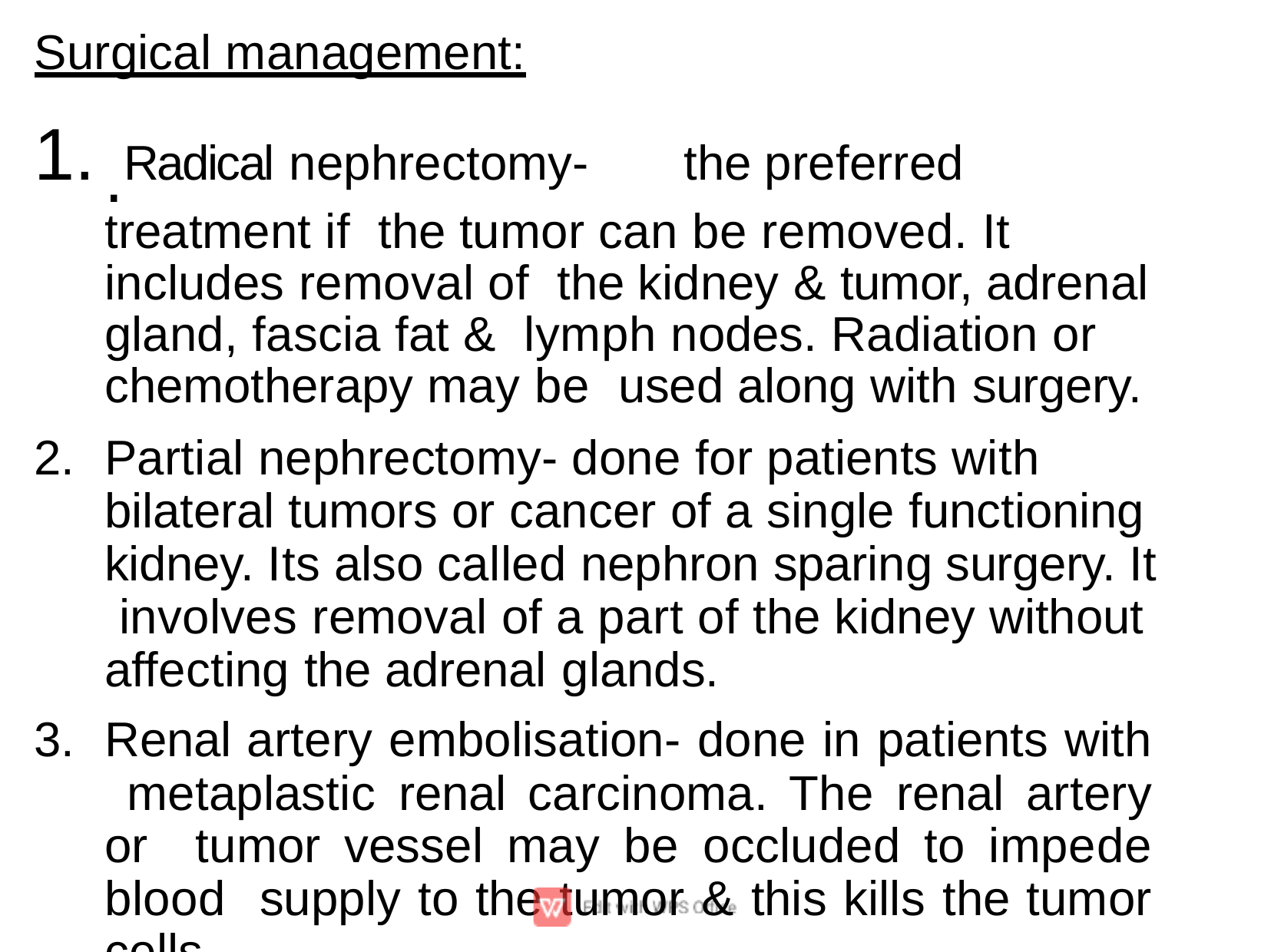

# Surgical management:
.Radical nephrectomy-	the preferred treatment if  the tumor can be removed. It includes removal of  the kidney & tumor, adrenal gland, fascia fat &  lymph nodes. Radiation or chemotherapy may be  used along with surgery.
Partial nephrectomy- done for patients with  bilateral tumors or cancer of a single functioning  kidney. Its also called nephron sparing surgery. It  involves removal of a part of the kidney without  affecting the adrenal glands.
Renal artery embolisation- done in patients with  metaplastic renal carcinoma. The renal artery or  tumor vessel may be occluded to impede blood  supply to the tumor & this kills the tumor cells.